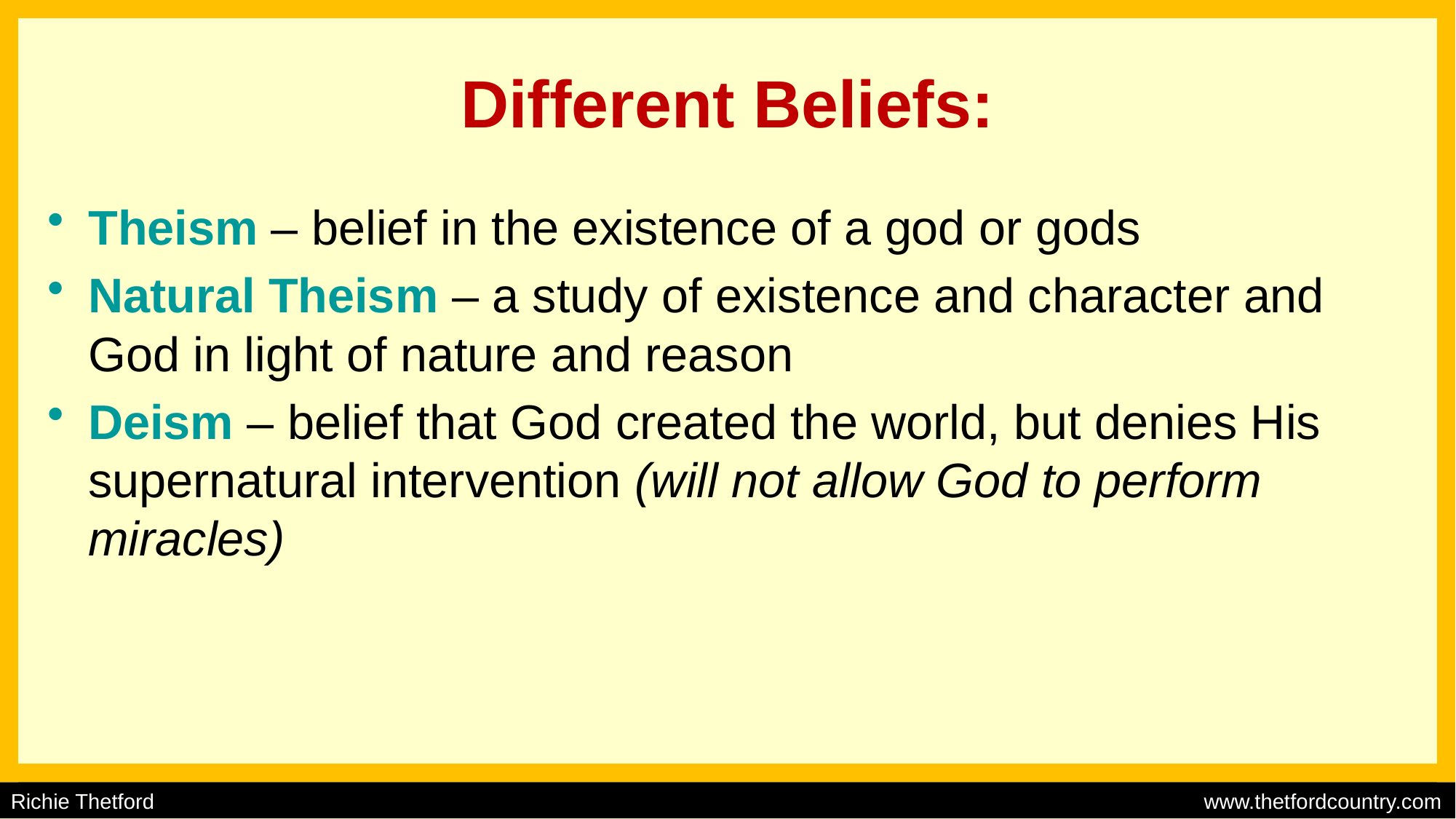

# Different Beliefs:
Theism – belief in the existence of a god or gods
Natural Theism – a study of existence and character and God in light of nature and reason
Deism – belief that God created the world, but denies His supernatural intervention (will not allow God to perform miracles)

Richie Thetford									                 www.thetfordcountry.com